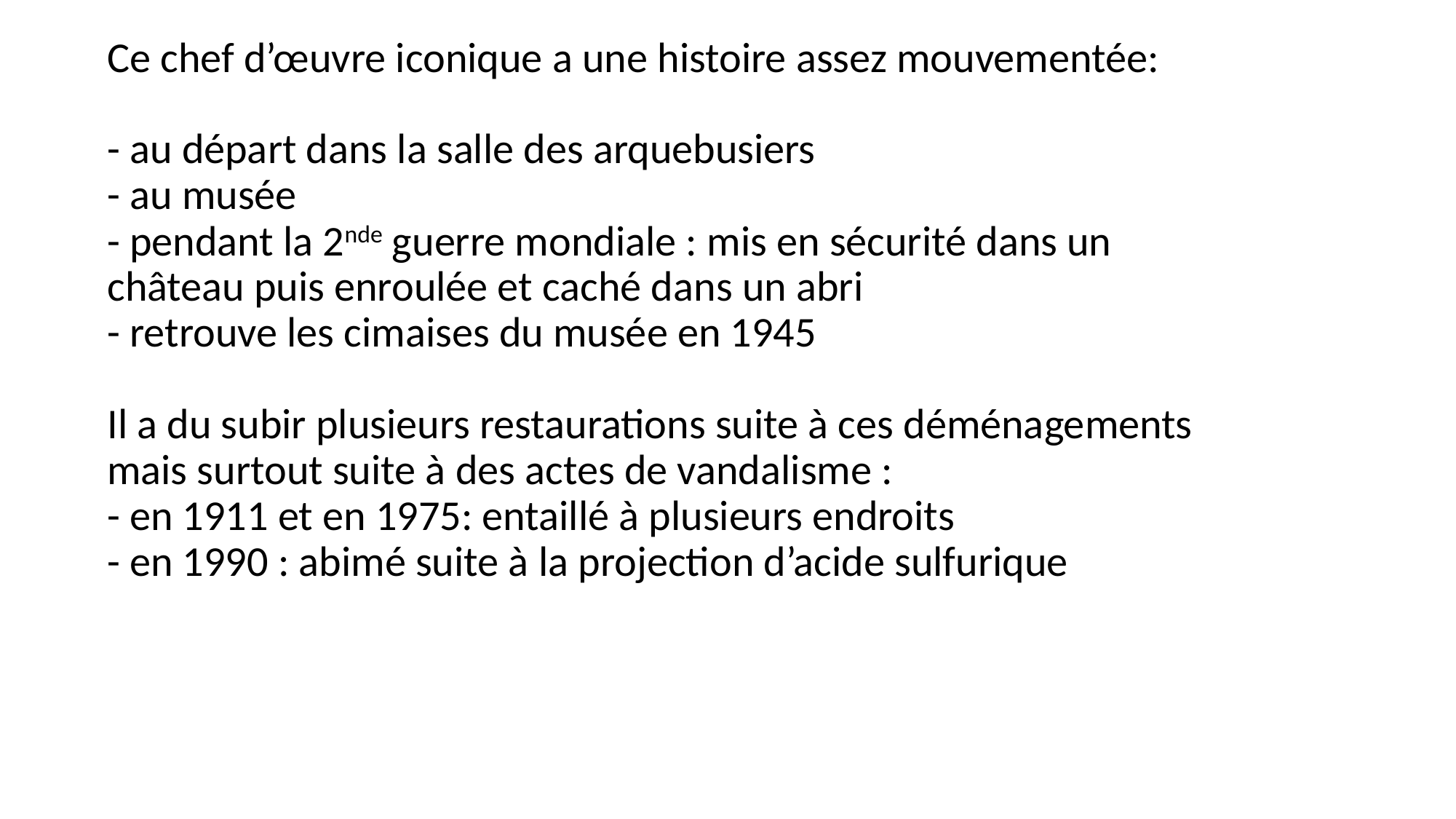

# Ce chef d’œuvre iconique a une histoire assez mouvementée: - au départ dans la salle des arquebusiers - au musée - pendant la 2nde guerre mondiale : mis en sécurité dans un château puis enroulée et caché dans un abri - retrouve les cimaises du musée en 1945 Il a du subir plusieurs restaurations suite à ces déménagements mais surtout suite à des actes de vandalisme : - en 1911 et en 1975: entaillé à plusieurs endroits - en 1990 : abimé suite à la projection d’acide sulfurique